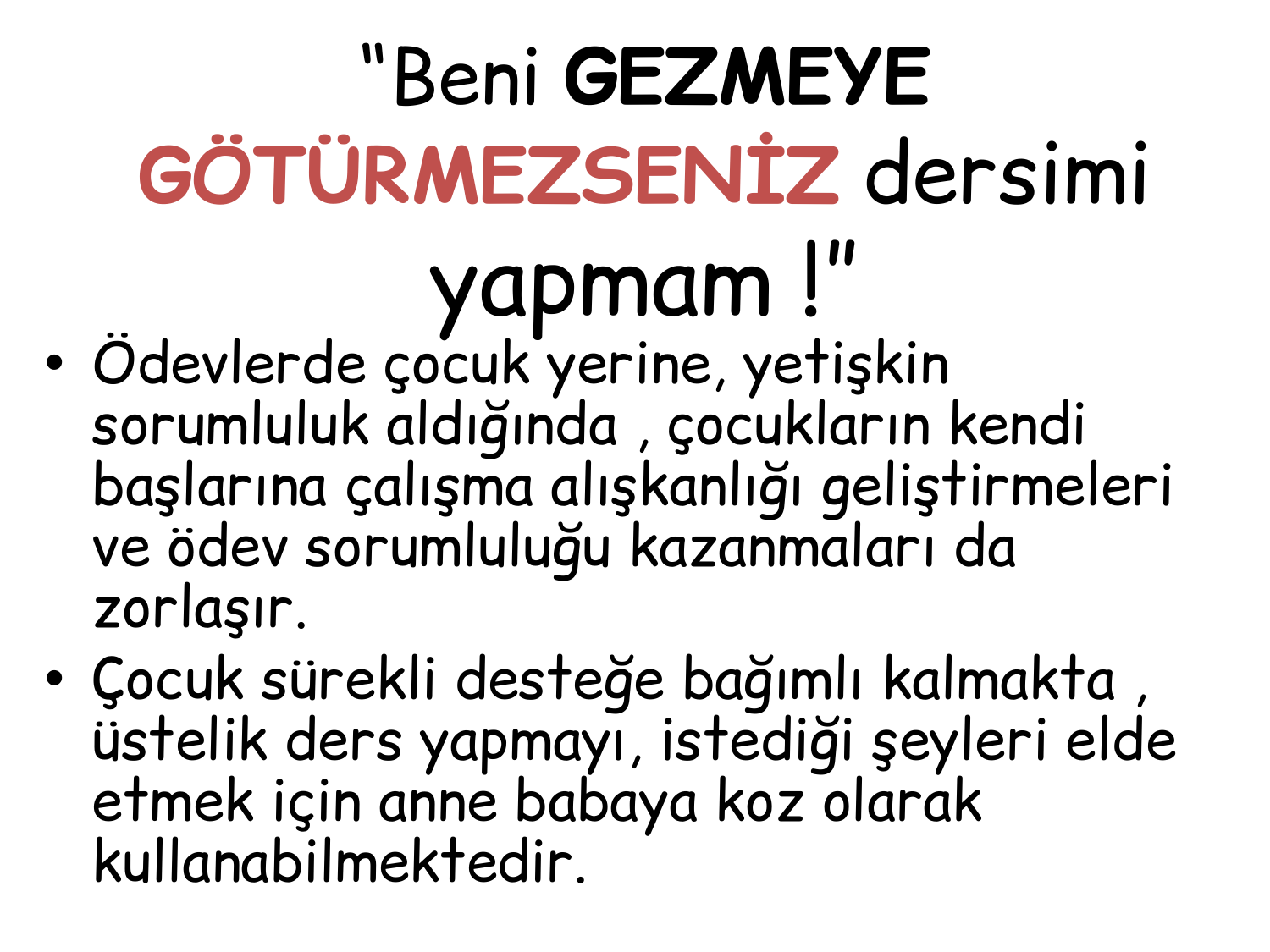

# “Beni GEZMEYE GÖTÜRMEZSENİZ dersimi yapmam !”
Ödevlerde çocuk yerine, yetişkin sorumluluk aldığında , çocukların kendi başlarına çalışma alışkanlığı geliştirmeleri ve ödev sorumluluğu kazanmaları da zorlaşır.
Çocuk sürekli desteğe bağımlı kalmakta , üstelik ders yapmayı, istediği şeyleri elde etmek için anne babaya koz olarak kullanabilmektedir.